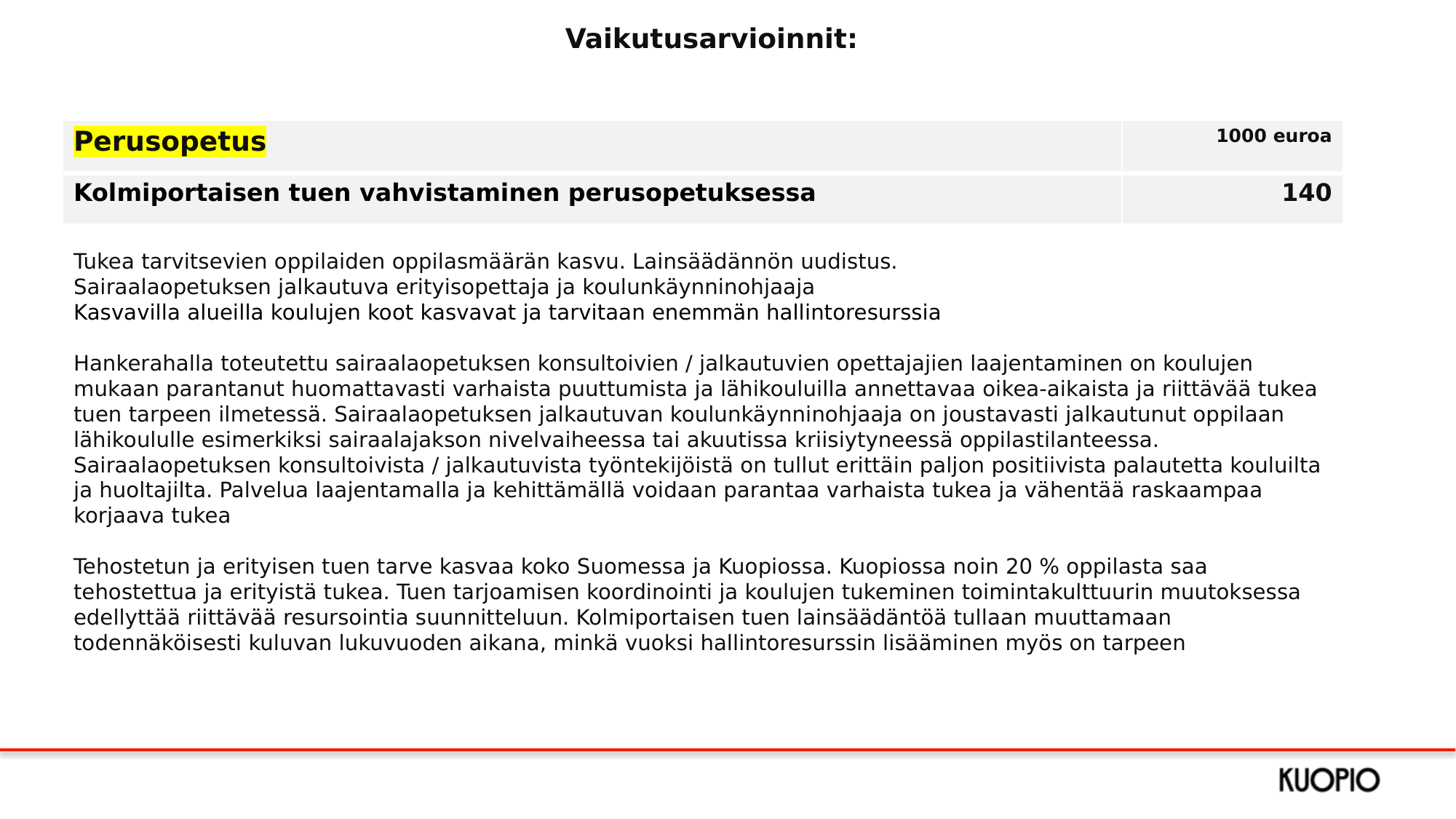

Vaikutusarvioinnit:

| Perusopetus | 1000 euroa |
| --- | --- |
| Kolmiportaisen tuen vahvistaminen perusopetuksessa | 140 |
Tukea tarvitsevien oppilaiden oppilasmäärän kasvu. Lainsäädännön uudistus.
Sairaalaopetuksen jalkautuva erityisopettaja ja koulunkäynninohjaaja
Kasvavilla alueilla koulujen koot kasvavat ja tarvitaan enemmän hallintoresurssia

Hankerahalla toteutettu sairaalaopetuksen konsultoivien / jalkautuvien opettajajien laajentaminen on koulujen mukaan parantanut huomattavasti varhaista puuttumista ja lähikouluilla annettavaa oikea-aikaista ja riittävää tukea tuen tarpeen ilmetessä. Sairaalaopetuksen jalkautuvan koulunkäynninohjaaja on joustavasti jalkautunut oppilaan lähikoululle esimerkiksi sairaalajakson nivelvaiheessa tai akuutissa kriisiytyneessä oppilastilanteessa. Sairaalaopetuksen konsultoivista / jalkautuvista työntekijöistä on tullut erittäin paljon positiivista palautetta kouluilta ja huoltajilta. Palvelua laajentamalla ja kehittämällä voidaan parantaa varhaista tukea ja vähentää raskaampaa korjaava tukea

Tehostetun ja erityisen tuen tarve kasvaa koko Suomessa ja Kuopiossa. Kuopiossa noin 20 % oppilasta saa tehostettua ja erityistä tukea. Tuen tarjoamisen koordinointi ja koulujen tukeminen toimintakulttuurin muutoksessa edellyttää riittävää resursointia suunnitteluun. Kolmiportaisen tuen lainsäädäntöä tullaan muuttamaan todennäköisesti kuluvan lukuvuoden aikana, minkä vuoksi hallintoresurssin lisääminen myös on tarpeen